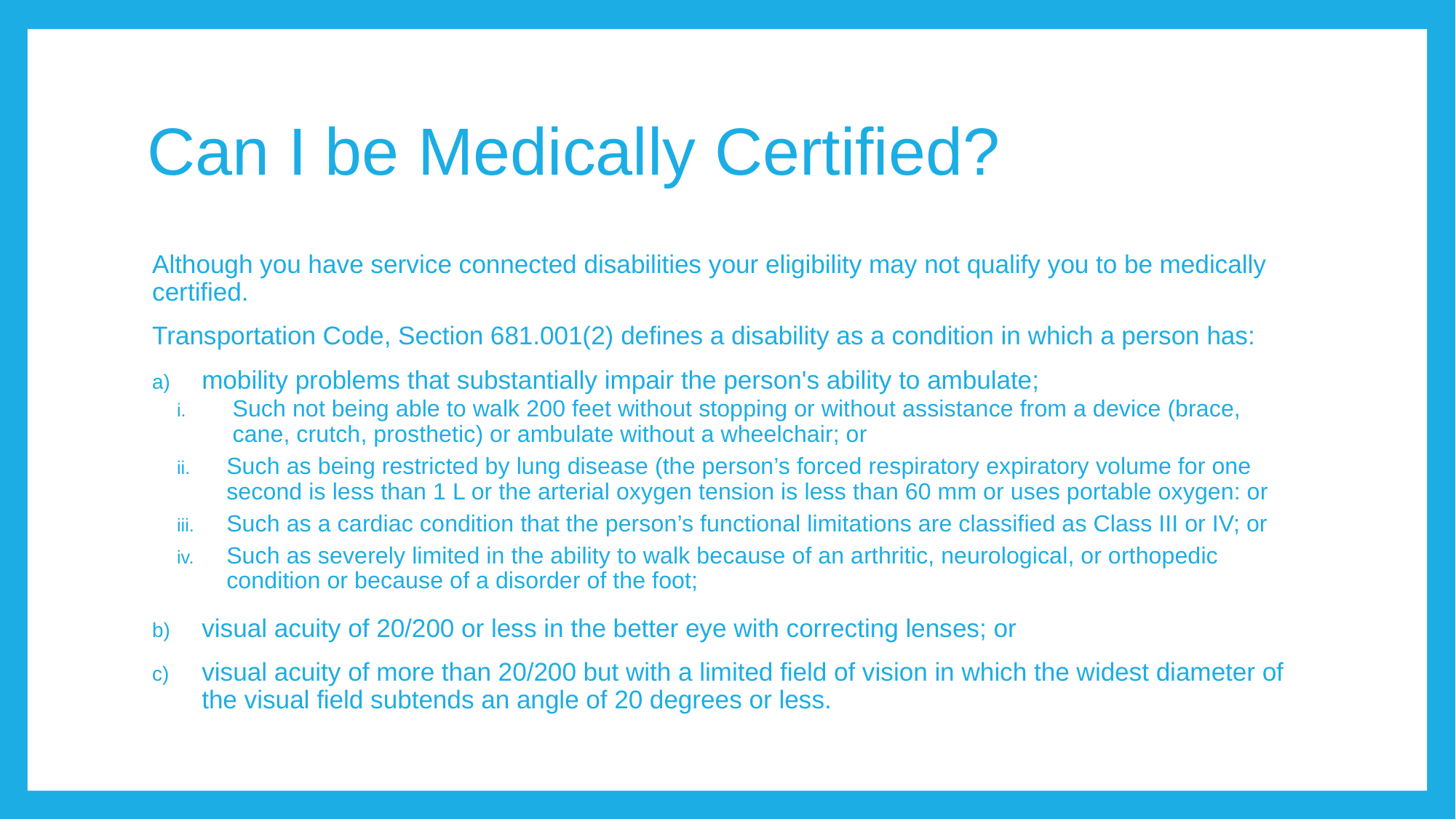

# Can I be Medically Certified?
Although you have service connected disabilities your eligibility may not qualify you to be medically certified.
Transportation Code, Section 681.001(2) defines a disability as a condition in which a person has:
mobility problems that substantially impair the person's ability to ambulate;
Such not being able to walk 200 feet without stopping or without assistance from a device (brace, cane, crutch, prosthetic) or ambulate without a wheelchair; or
Such as being restricted by lung disease (the person’s forced respiratory expiratory volume for one second is less than 1 L or the arterial oxygen tension is less than 60 mm or uses portable oxygen: or
Such as a cardiac condition that the person’s functional limitations are classified as Class III or IV; or
Such as severely limited in the ability to walk because of an arthritic, neurological, or orthopedic condition or because of a disorder of the foot;
visual acuity of 20/200 or less in the better eye with correcting lenses; or
visual acuity of more than 20/200 but with a limited field of vision in which the widest diameter of the visual field subtends an angle of 20 degrees or less.